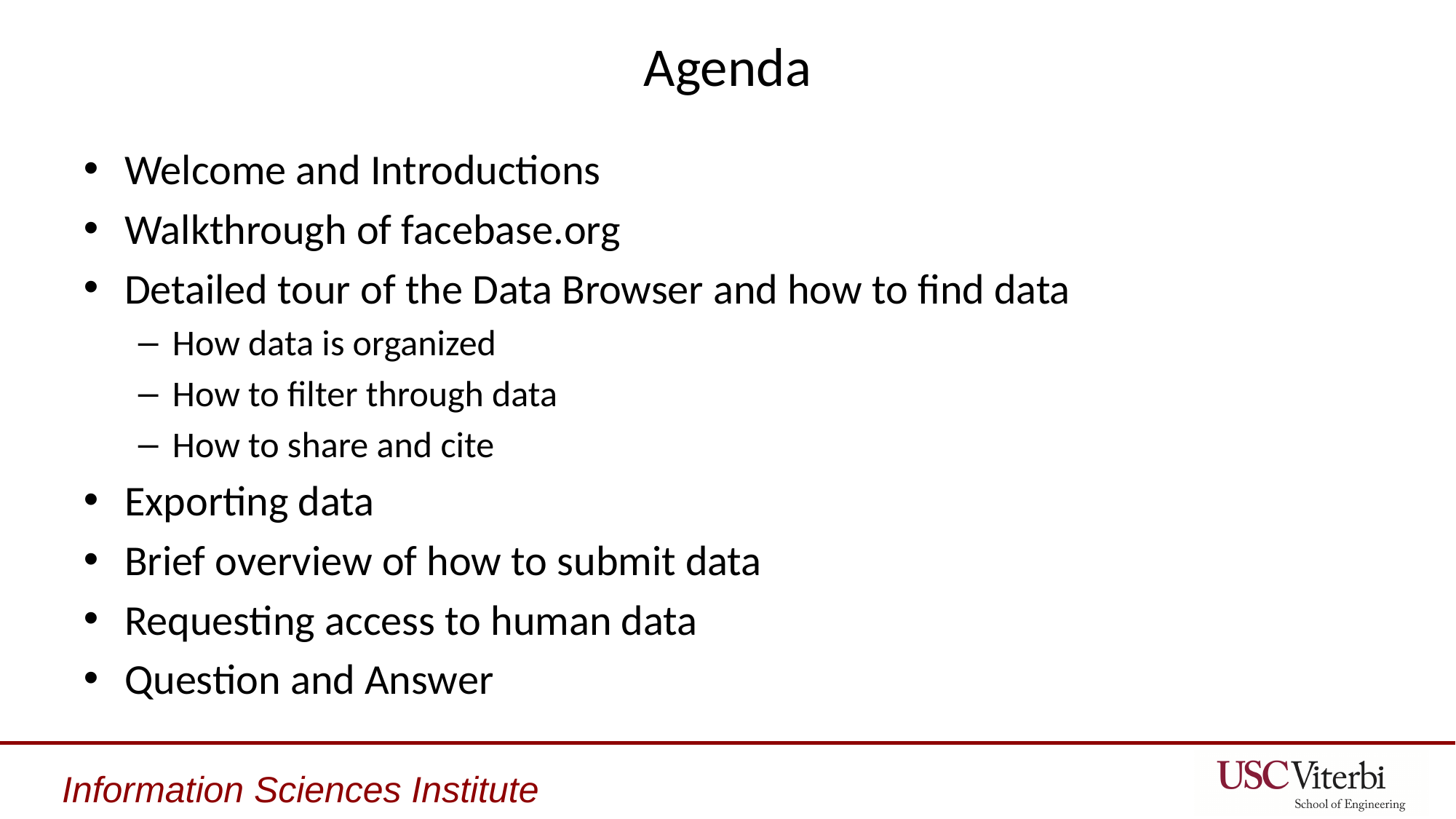

# Agenda
Welcome and Introductions
Walkthrough of facebase.org
Detailed tour of the Data Browser and how to find data
How data is organized
How to filter through data
How to share and cite
Exporting data
Brief overview of how to submit data
Requesting access to human data
Question and Answer